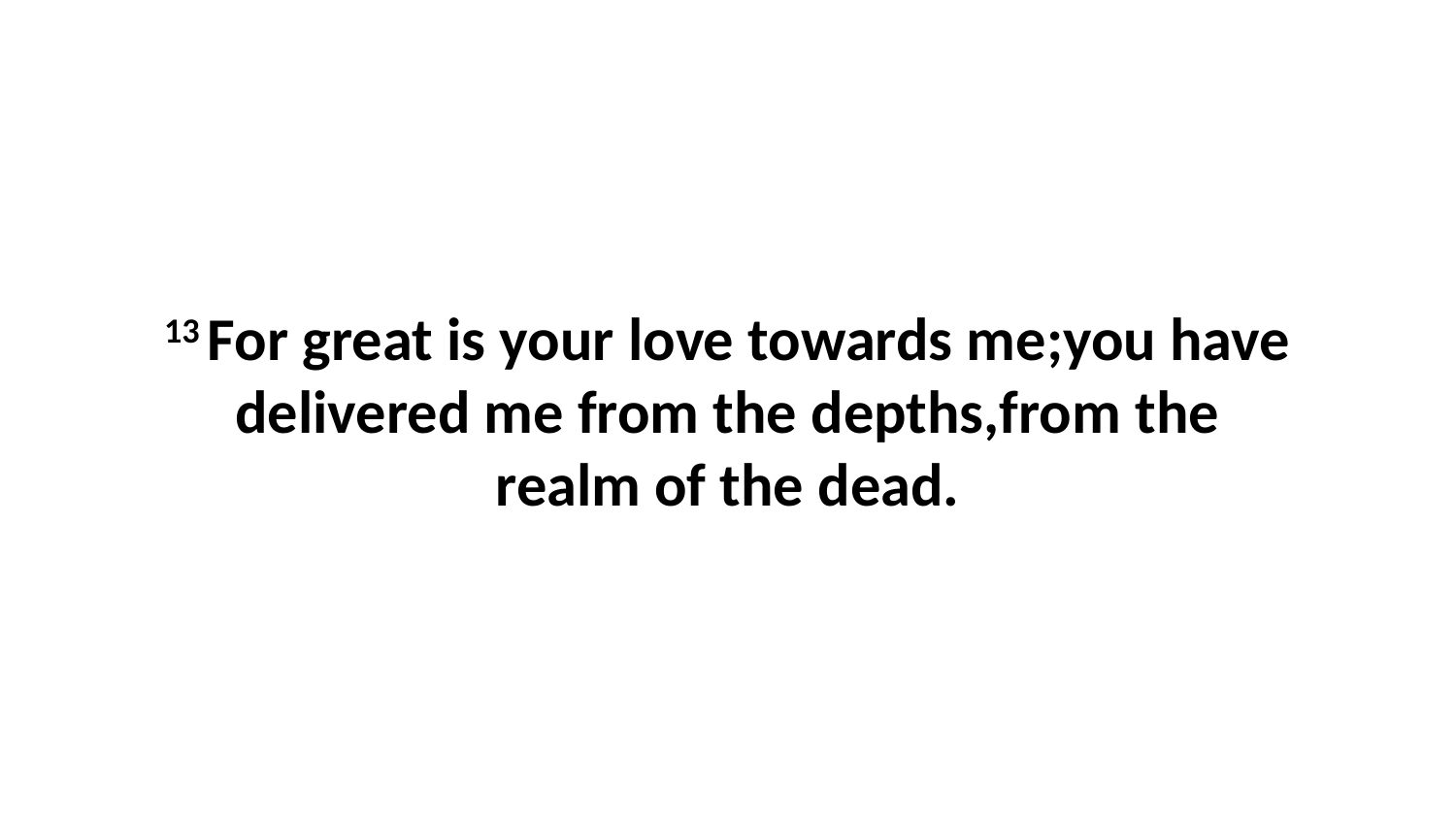

13 For great is your love towards me;you have delivered me from the depths,from the realm of the dead.